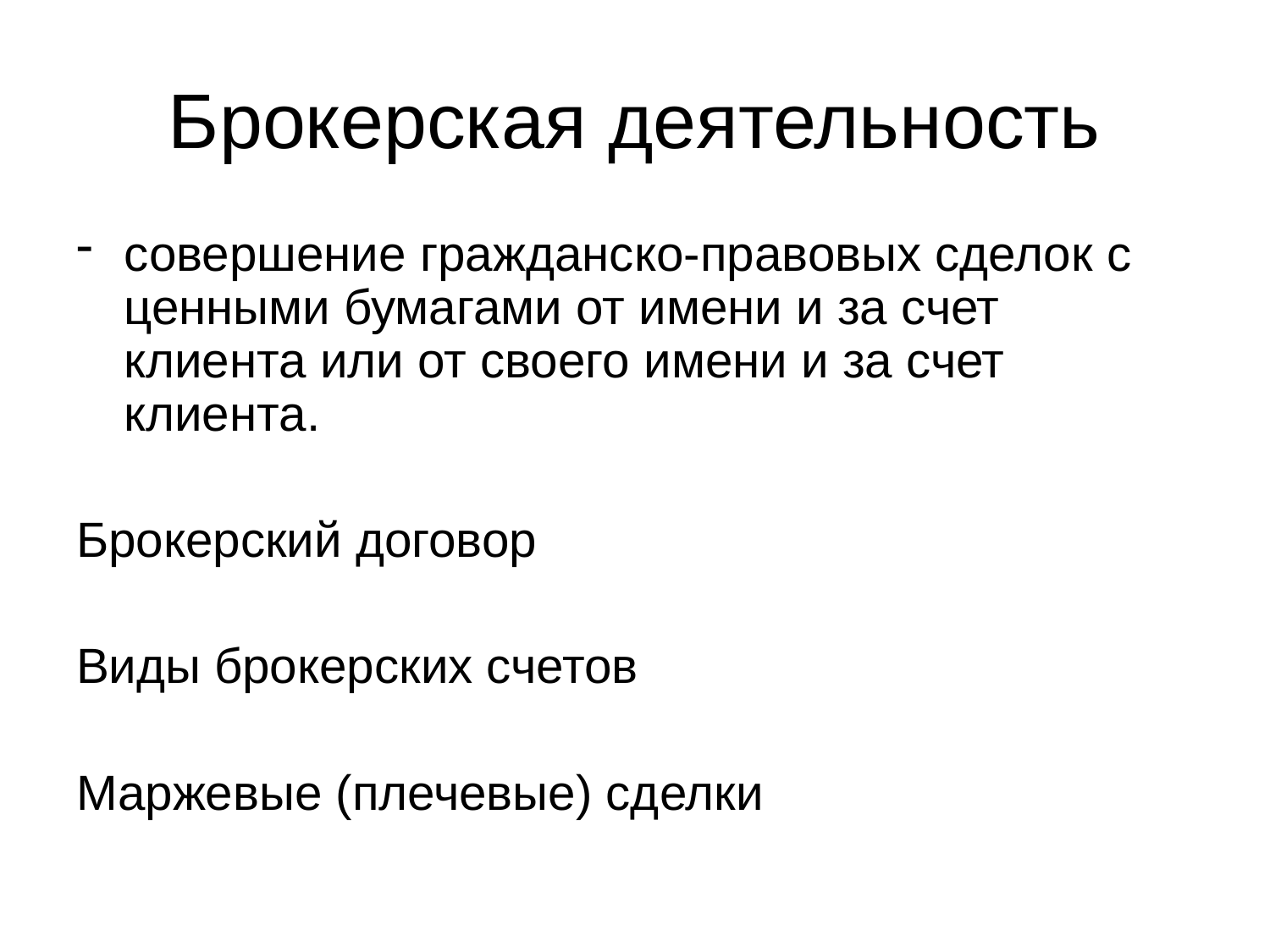

# Брокерская деятельность
совершение гражданско-правовых сделок с ценными бумагами от имени и за счет клиента или от своего имени и за счет клиента.

Брокерский договор

Виды брокерских счетов

Маржевые (плечевые) сделки